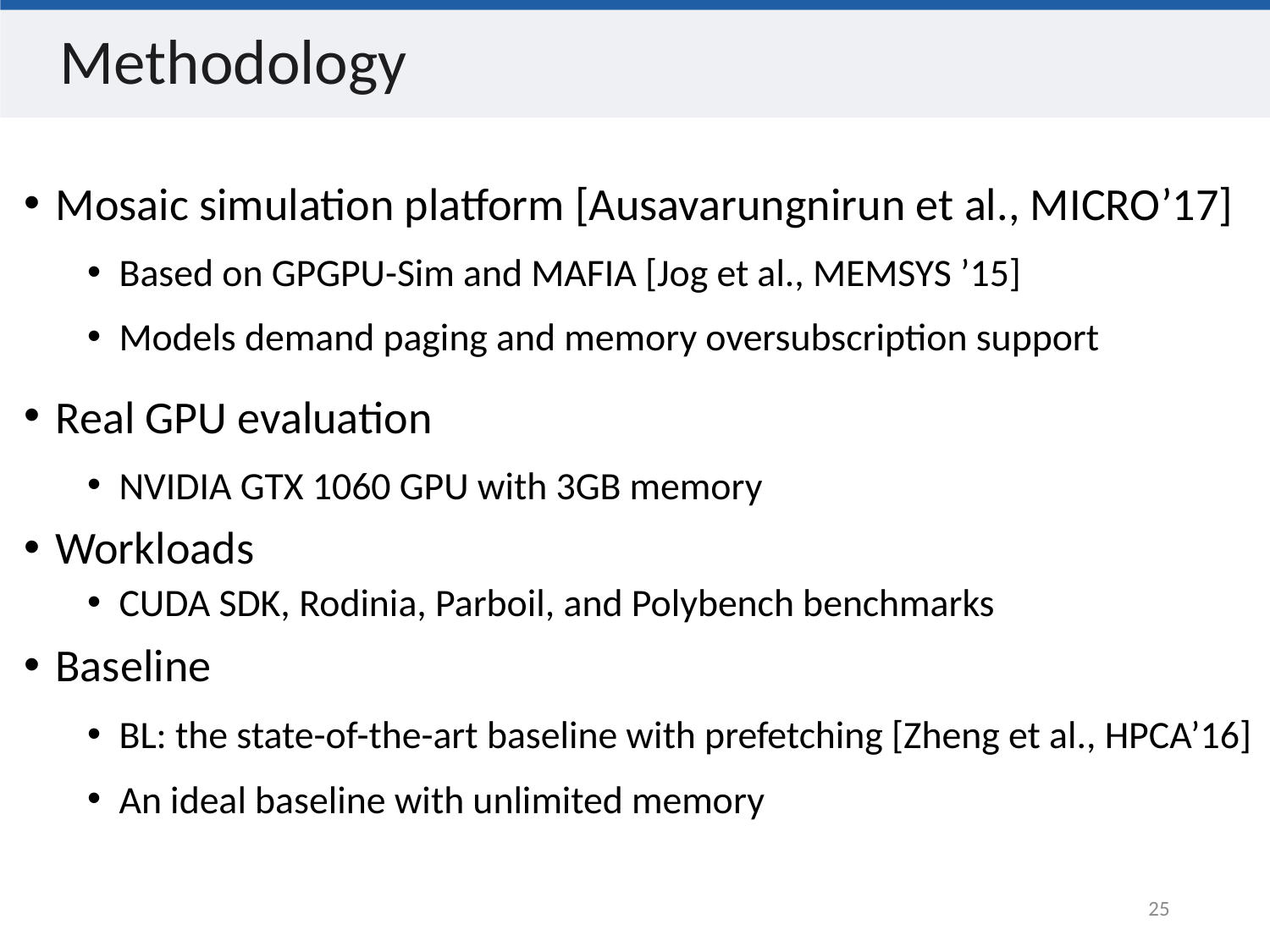

# Methodology
Mosaic simulation platform [Ausavarungnirun et al., MICRO’17]
Based on GPGPU-Sim and MAFIA [Jog et al., MEMSYS ’15]
Models demand paging and memory oversubscription support
Real GPU evaluation
NVIDIA GTX 1060 GPU with 3GB memory
Workloads
CUDA SDK, Rodinia, Parboil, and Polybench benchmarks
Baseline
BL: the state-of-the-art baseline with prefetching [Zheng et al., HPCA’16]
An ideal baseline with unlimited memory

25